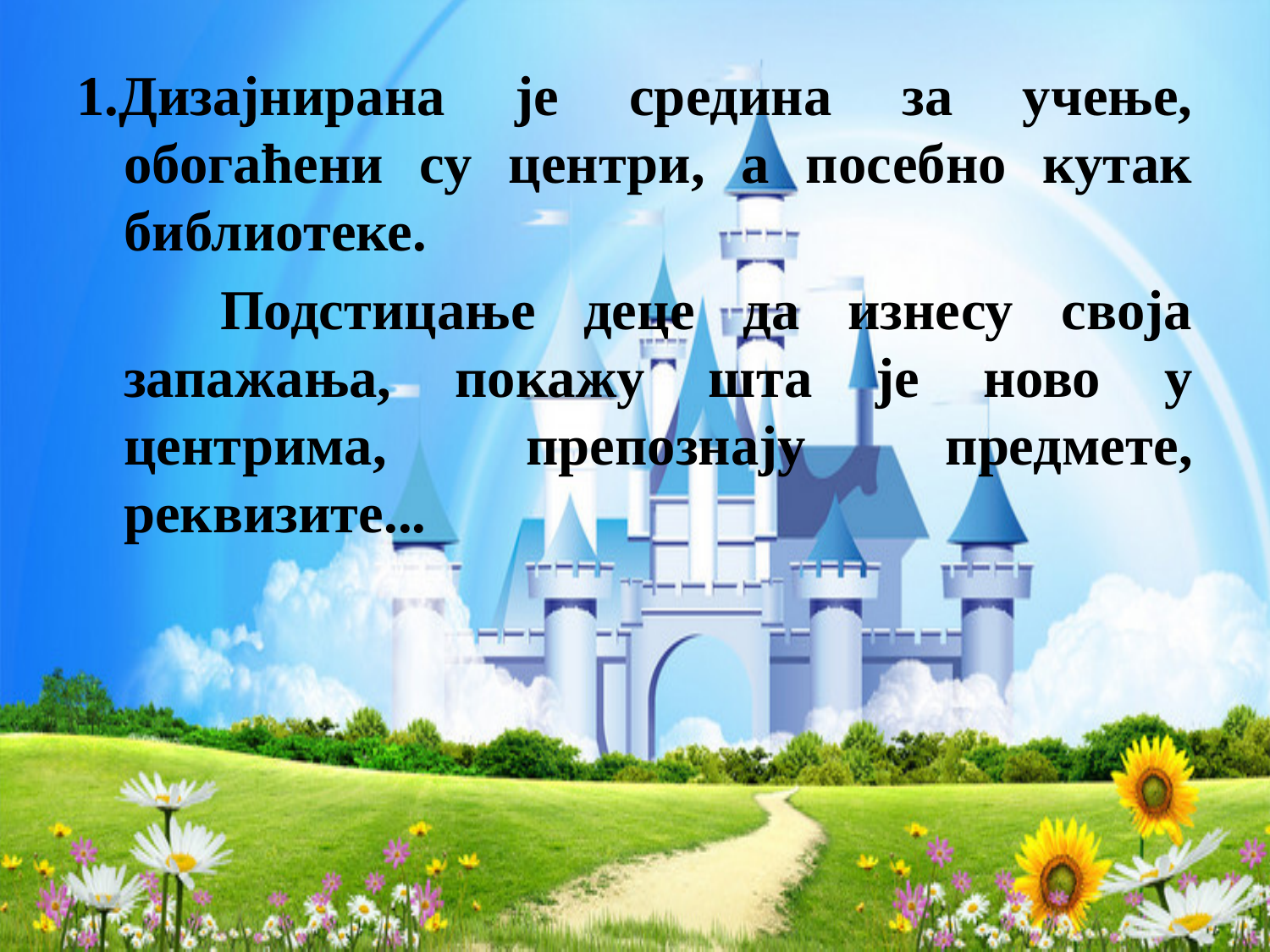

1.Дизајнирана је средина за учење, обогаћени су центри, а посебно кутак библиотеке.
   Подстицање деце да изнесу своја запажања, покажу шта је ново у центрима, препознају предмете, реквизите...